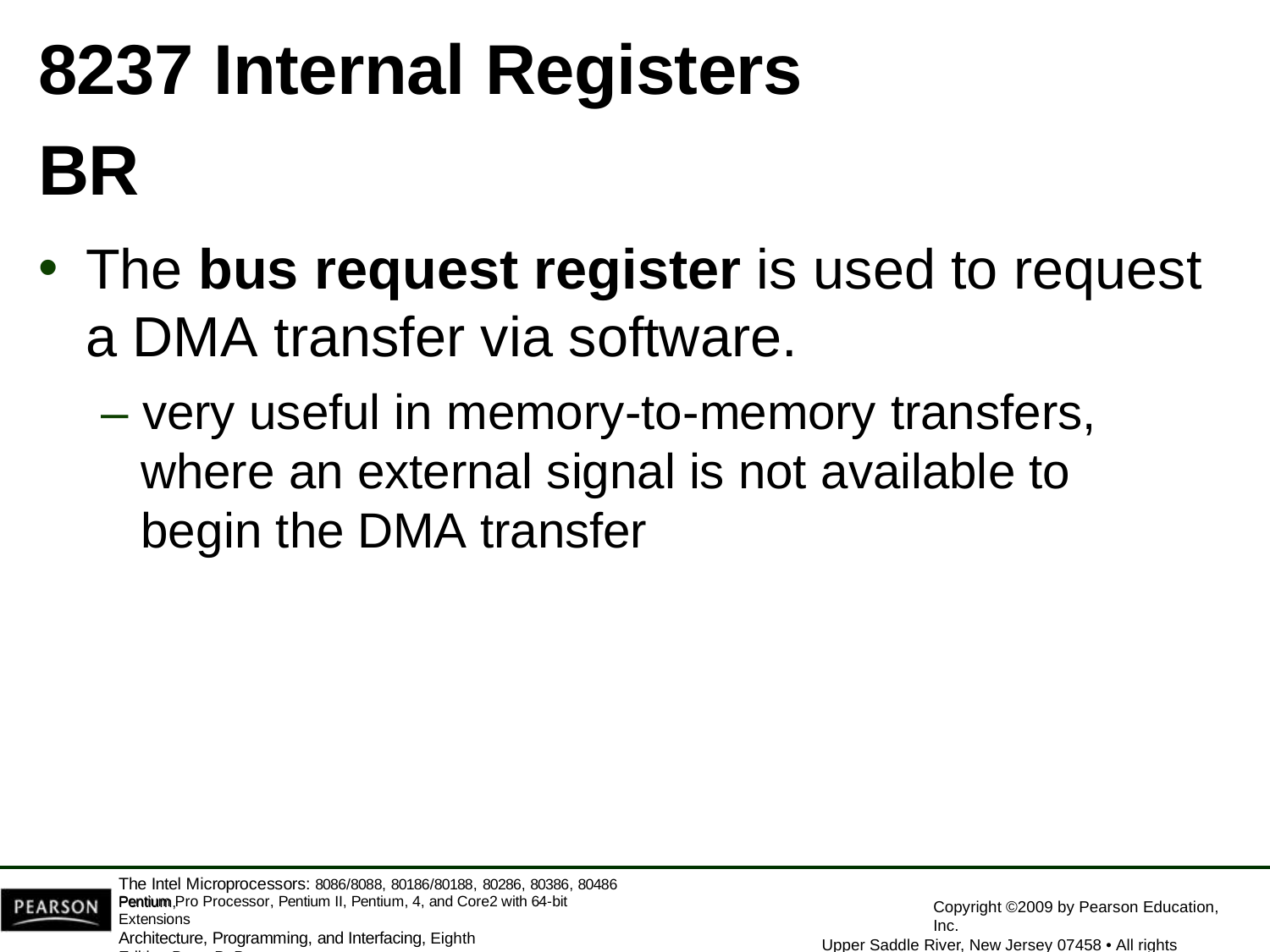

8237 Internal Registers

BR
The bus request register is used to request
a DMA transfer via software.

– very useful in memory-to-memory transfers, where an external signal is not available to begin the DMA transfer
The Intel Microprocessors: 8086/8088, 80186/80188, 80286, 80386, 80486 Pentium,

Pentium Pro Processor, Pentium II, Pentium, 4, and Core2 with 64-bit Extensions
Architecture, Programming, and Interfacing, Eighth Edition Barry B. Brey
Copyright ©2009 by Pearson Education, Inc.
Upper Saddle River, New Jersey 07458 • All rights reserved.